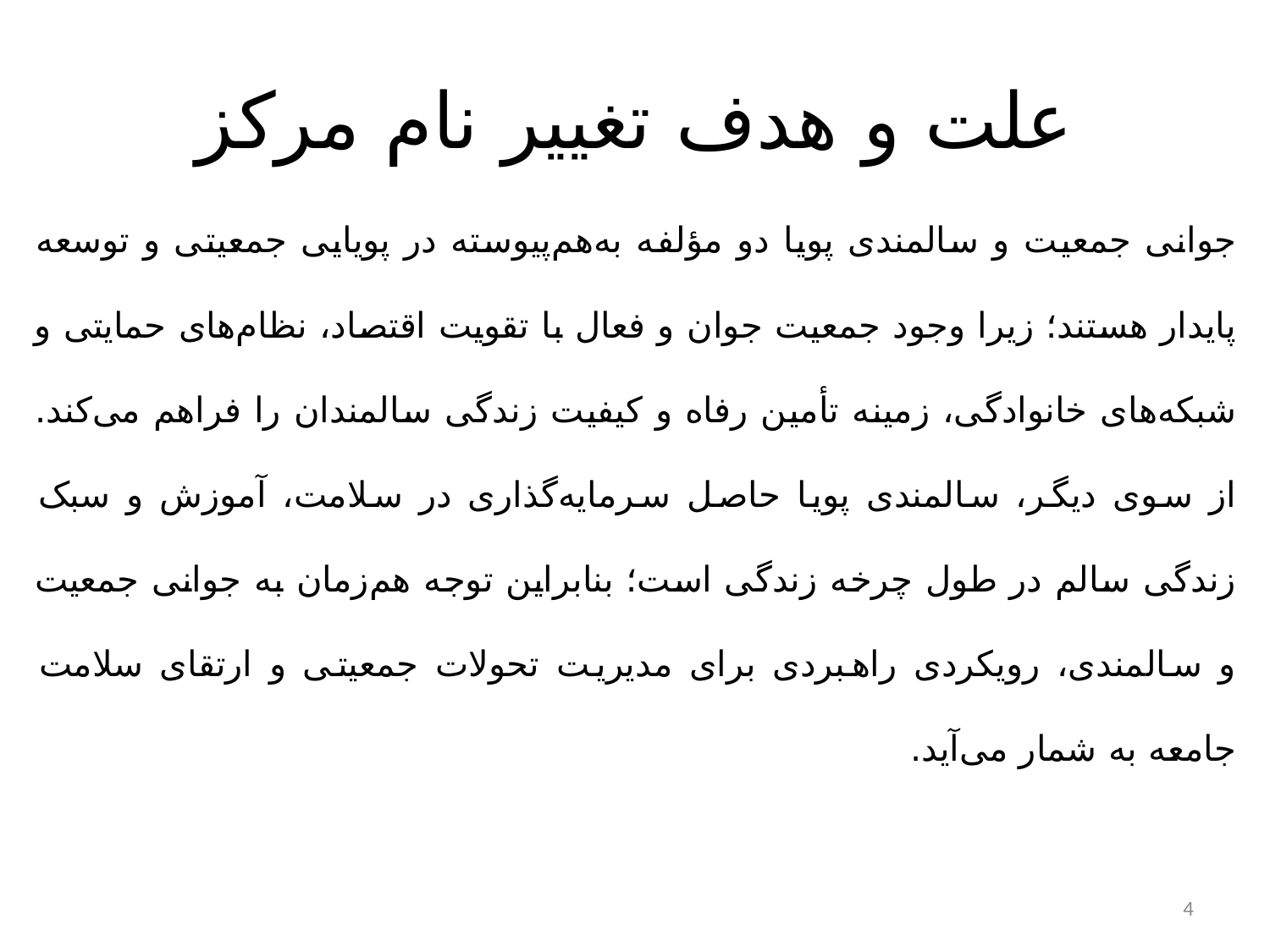

# علت و هدف تغییر نام مرکز
جوانی جمعیت و سالمندی پویا دو مؤلفه به‌هم‌پیوسته در پویایی جمعیتی و توسعه پایدار هستند؛ زیرا وجود جمعیت جوان و فعال با تقویت اقتصاد، نظام‌های حمایتی و شبکه‌های خانوادگی، زمینه تأمین رفاه و کیفیت زندگی سالمندان را فراهم می‌کند. از سوی دیگر، سالمندی پویا حاصل سرمایه‌گذاری در سلامت، آموزش و سبک زندگی سالم در طول چرخه زندگی است؛ بنابراین توجه هم‌زمان به جوانی جمعیت و سالمندی، رویکردی راهبردی برای مدیریت تحولات جمعیتی و ارتقای سلامت جامعه به شمار می‌آید.

4